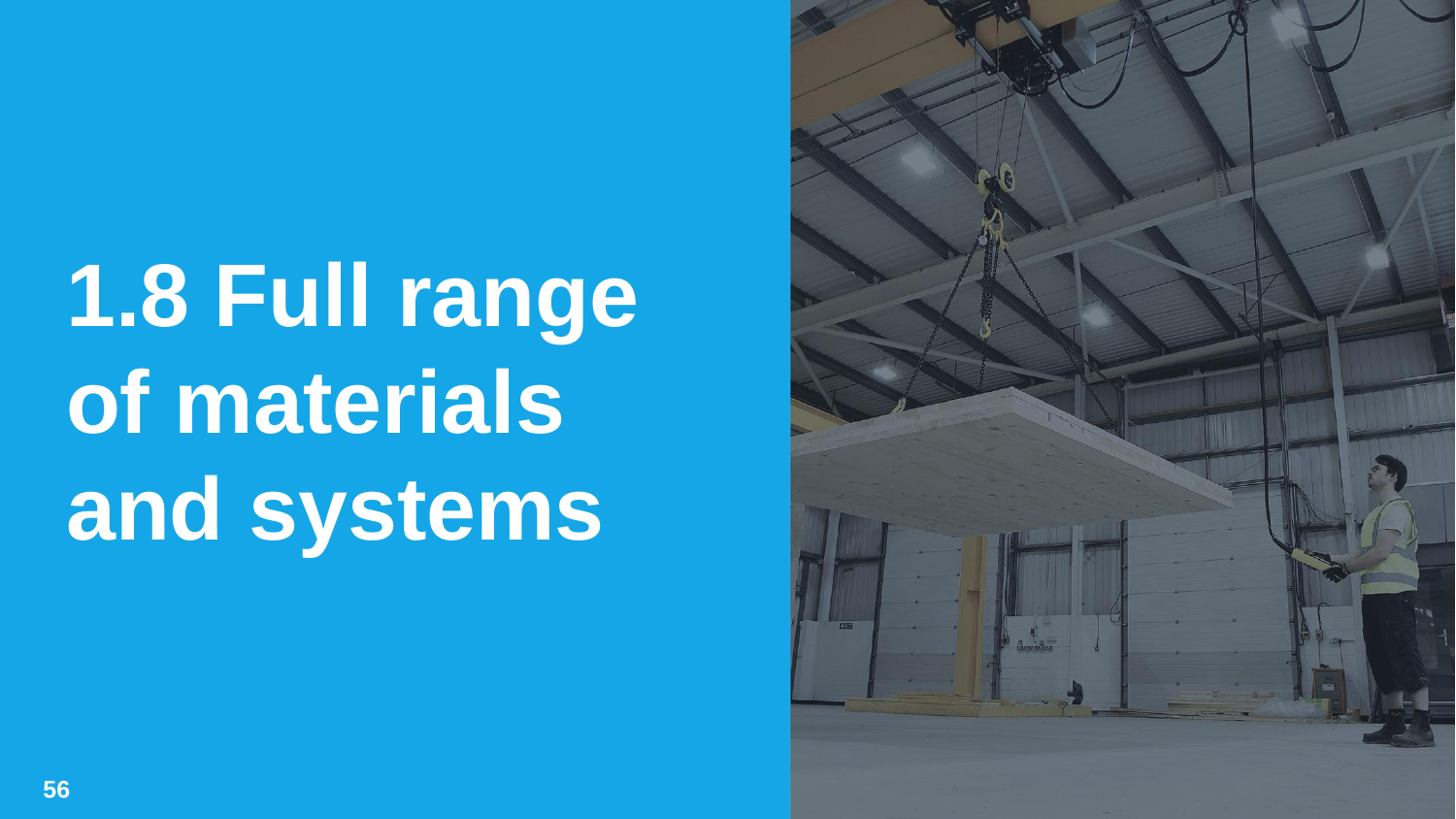

# 1.8 Full range of materials and systems